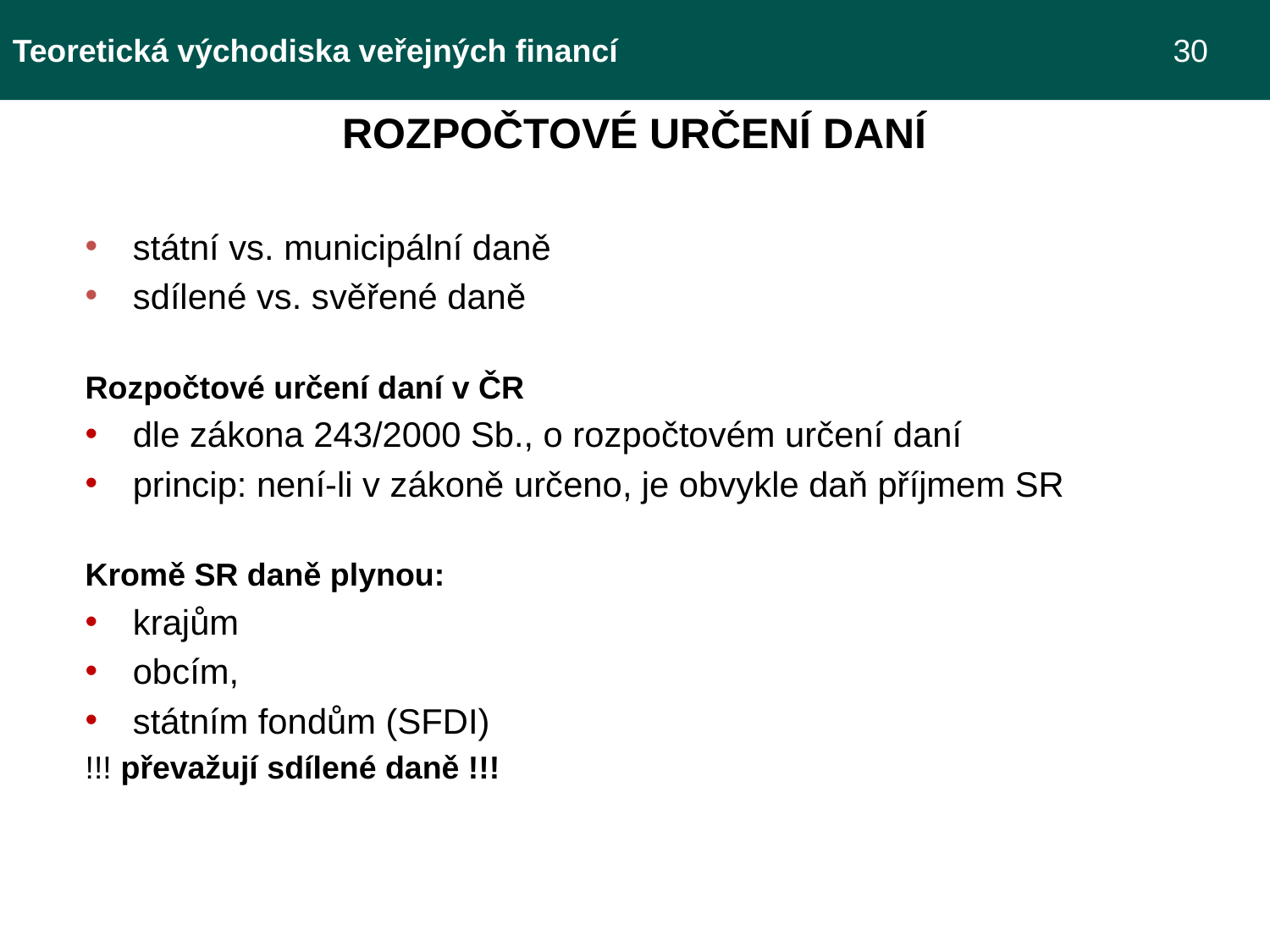

Teoretická východiska veřejných financí 					  30
ROZPOČTOVÉ URČENÍ DANÍ
státní vs. municipální daně
sdílené vs. svěřené daně

Rozpočtové určení daní v ČR
dle zákona 243/2000 Sb., o rozpočtovém určení daní
princip: není-li v zákoně určeno, je obvykle daň příjmem SR

Kromě SR daně plynou:
krajům
obcím,
státním fondům (SFDI)
!!! převažují sdílené daně !!!